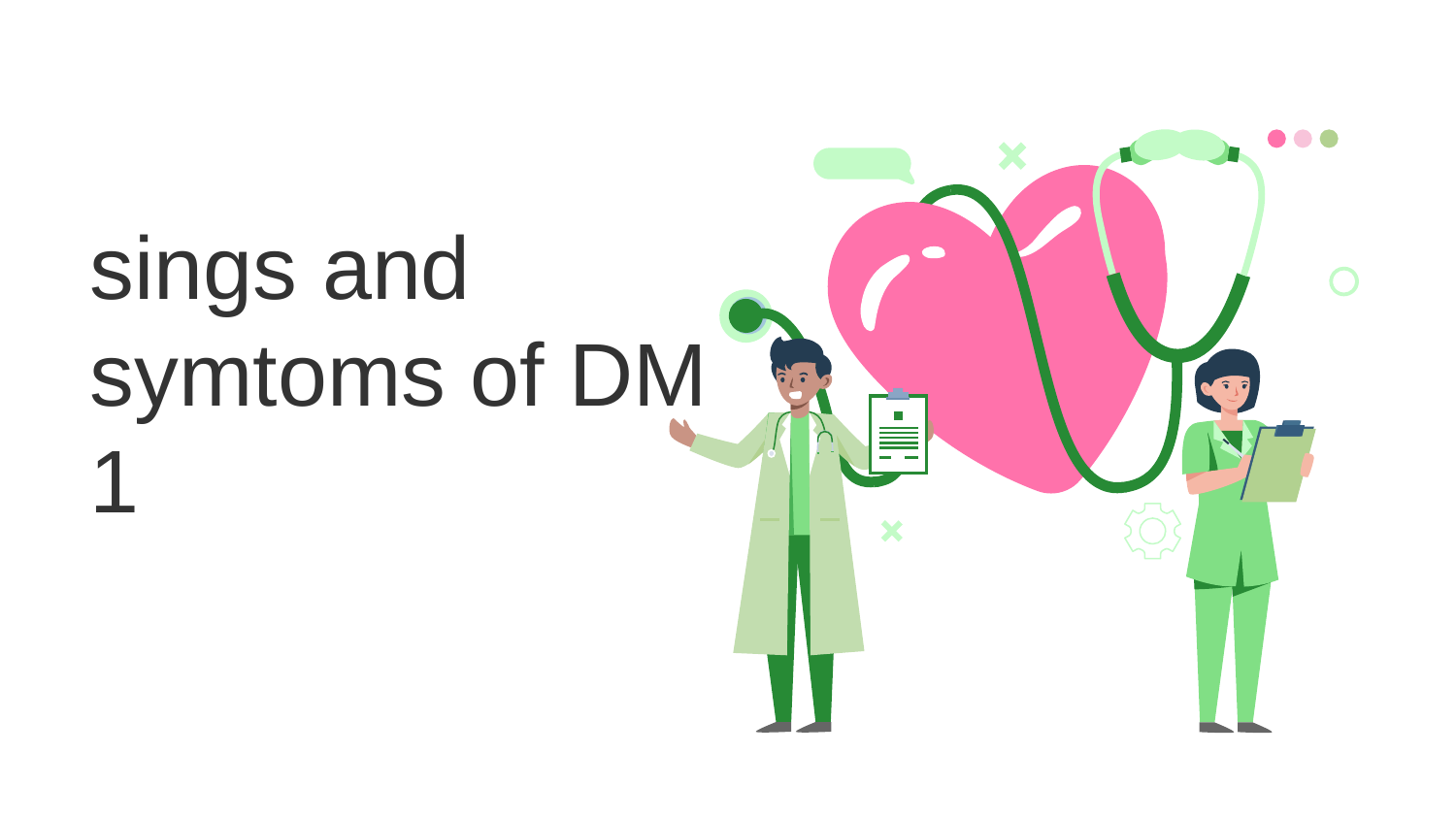

# sings and symtoms of DM 1